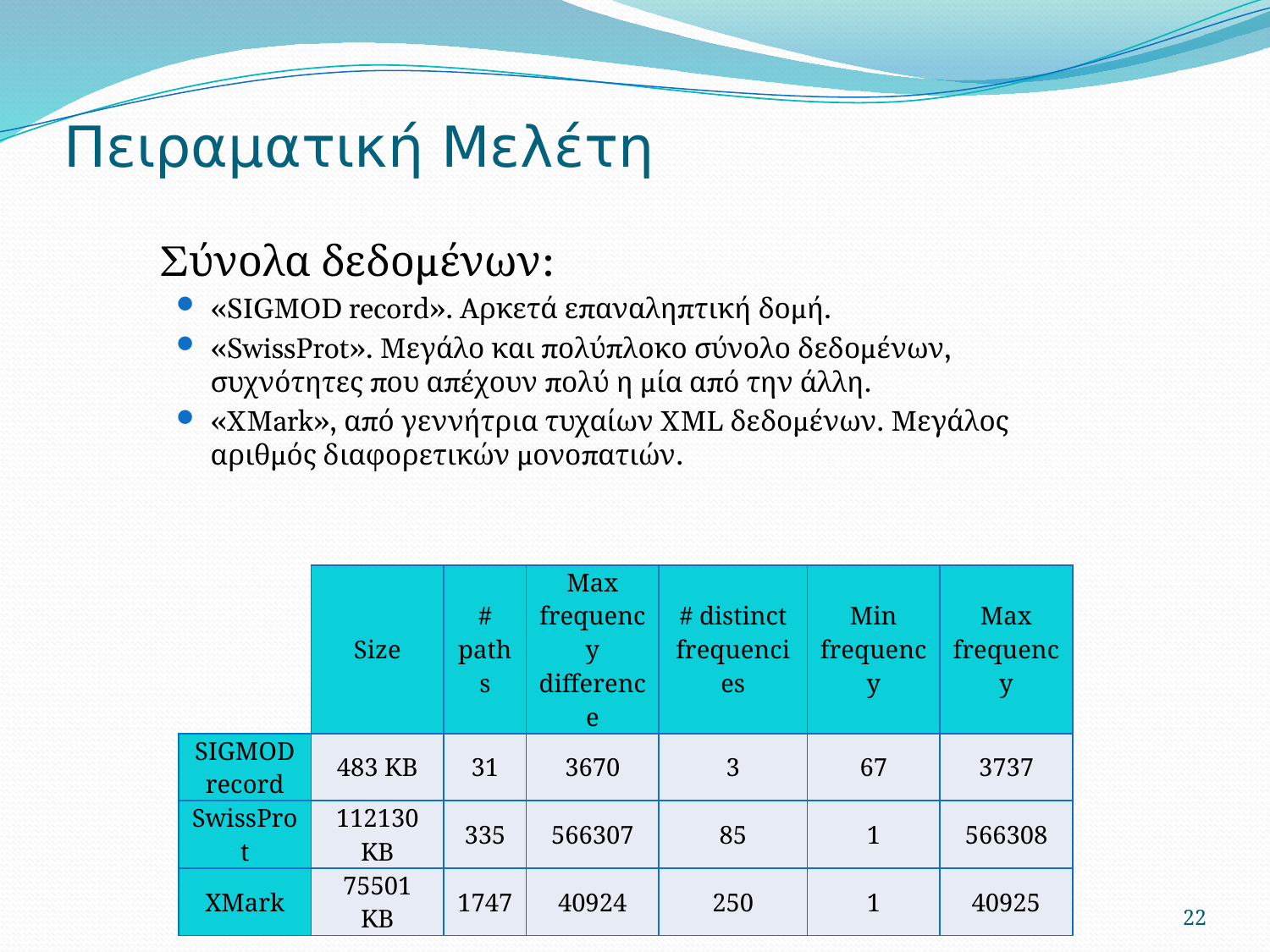

# Πειραματική Μελέτη
Σύνολα δεδομένων:
«SIGMOD record». Αρκετά επαναληπτική δομή.
«SwissProt». Μεγάλο και πολύπλοκο σύνολο δεδομένων, συχνότητες που απέχουν πολύ η μία από την άλλη.
«XΜark», από γεννήτρια τυχαίων XML δεδομένων. Μεγάλος αριθμός διαφορετικών μονοπατιών.
|  | Size | # paths | Max frequency difference | # distinct frequencies | Min frequency | Max frequency |
| --- | --- | --- | --- | --- | --- | --- |
| SIGMOD record | 483 KB | 31 | 3670 | 3 | 67 | 3737 |
| SwissProt | 112130 KB | 335 | 566307 | 85 | 1 | 566308 |
| XMark | 75501 KB | 1747 | 40924 | 250 | 1 | 40925 |
Marina Drosou - Eureka 2007
22